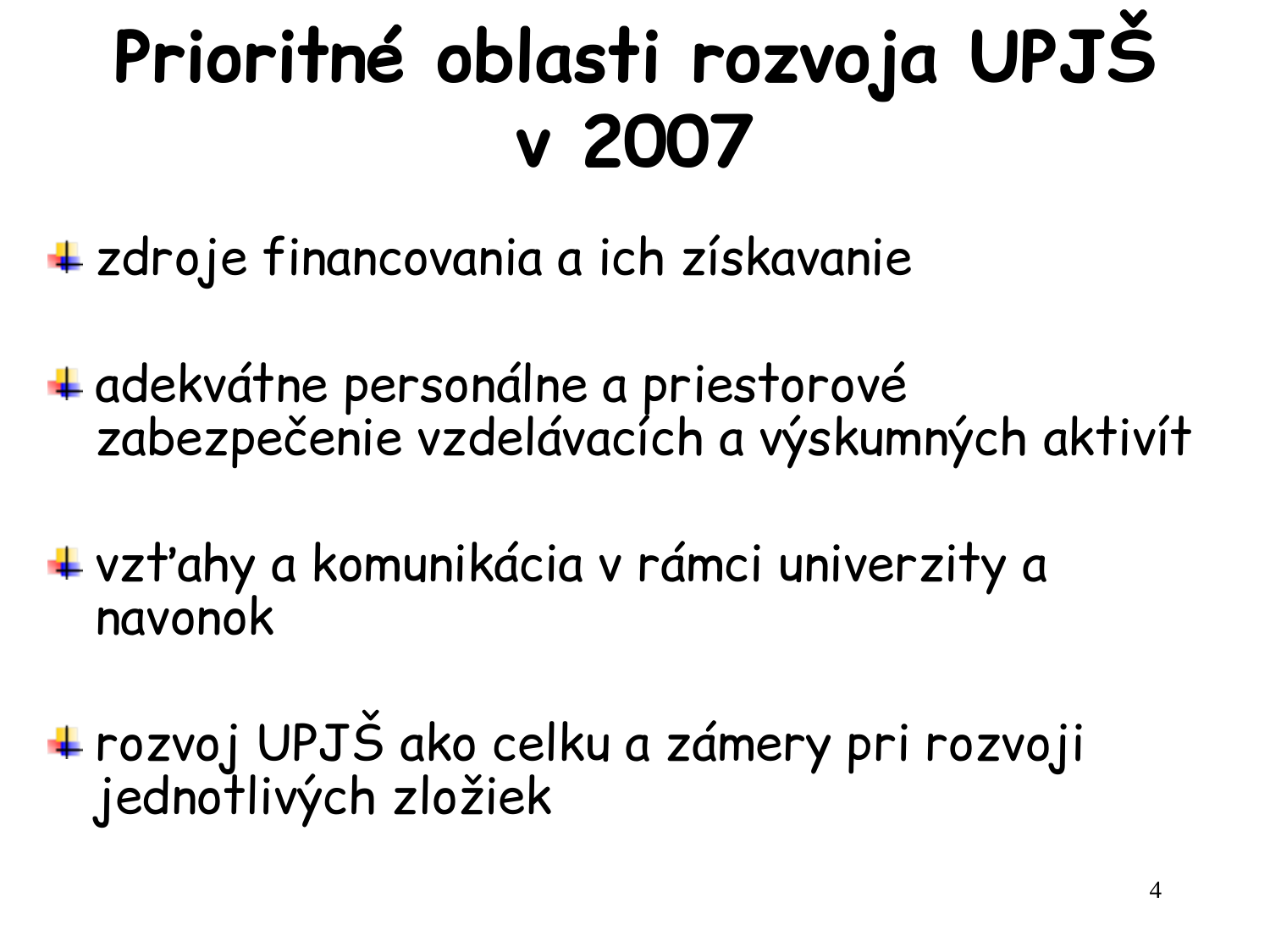

# Prioritné oblasti rozvoja UPJŠ v 2007
zdroje financovania a ich získavanie

adekvátne personálne a priestorové zabezpečenie vzdelávacích a výskumných aktivít

vzťahy a komunikácia v rámci univerzity a navonok

rozvoj UPJŠ ako celku a zámery pri rozvoji jednotlivých zložiek
4